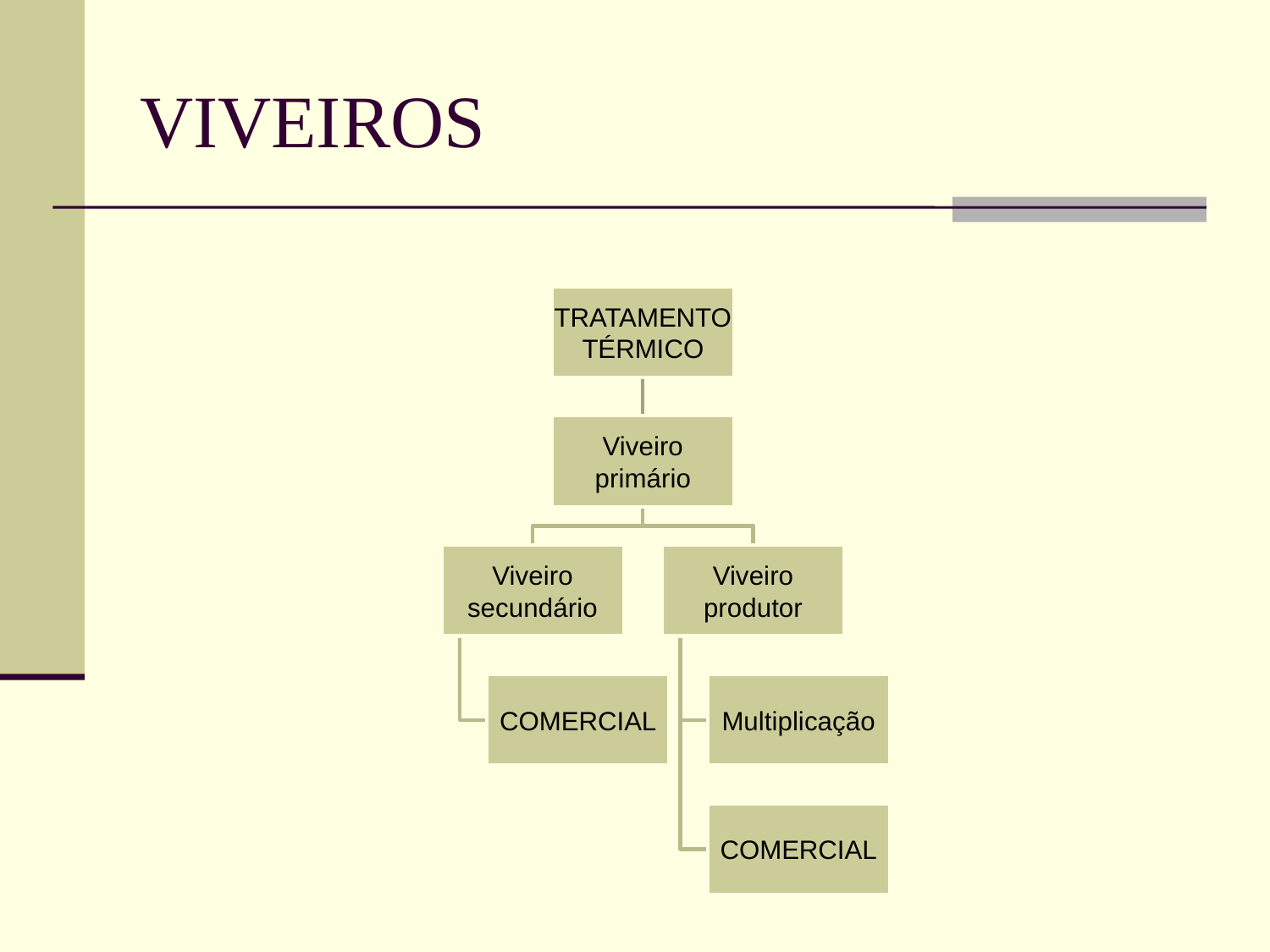

# VIVEIROS
TRATAMENTO TÉRMICO
Viveiro primário
Viveiro secundário
COMERCIAL
Viveiro produtor
Multiplicação
COMERCIAL